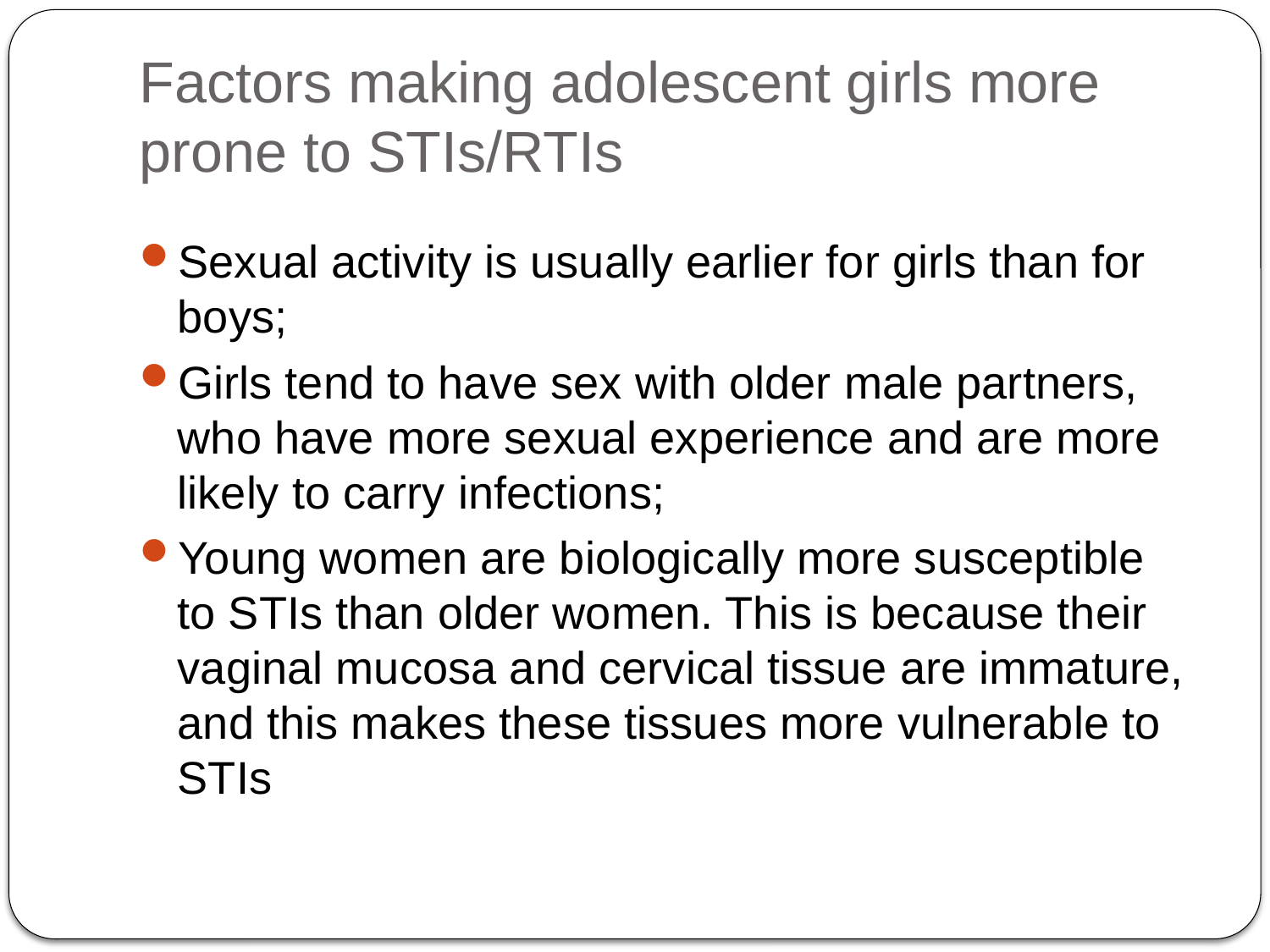

# Factors making adolescent girls more prone to STIs/RTIs
Sexual activity is usually earlier for girls than for boys;
Girls tend to have sex with older male partners, who have more sexual experience and are more likely to carry infections;
Young women are biologically more susceptible to STIs than older women. This is because their vaginal mucosa and cervical tissue are immature, and this makes these tissues more vulnerable to STIs